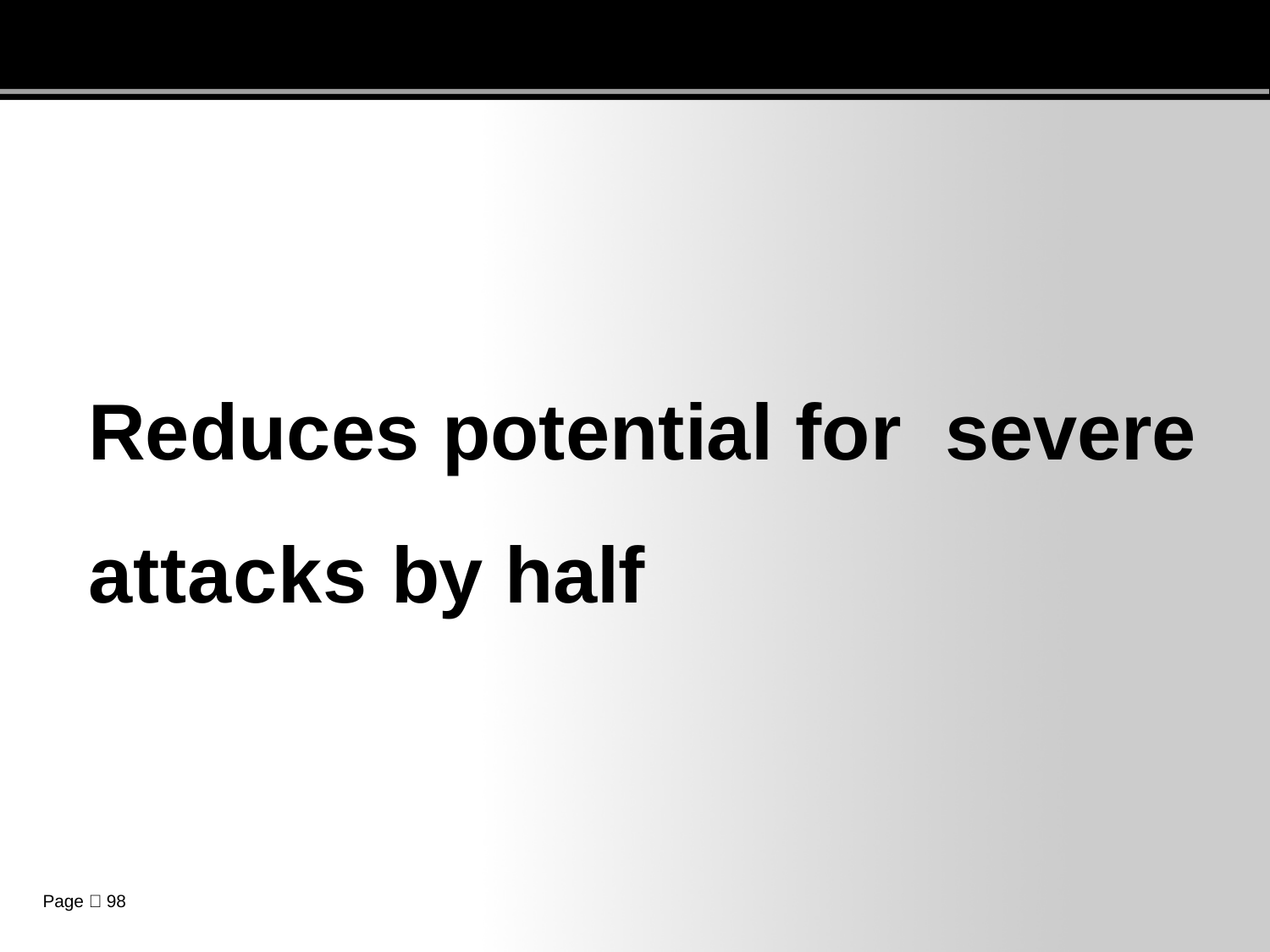

# Reduces potential for  severe attacks by half